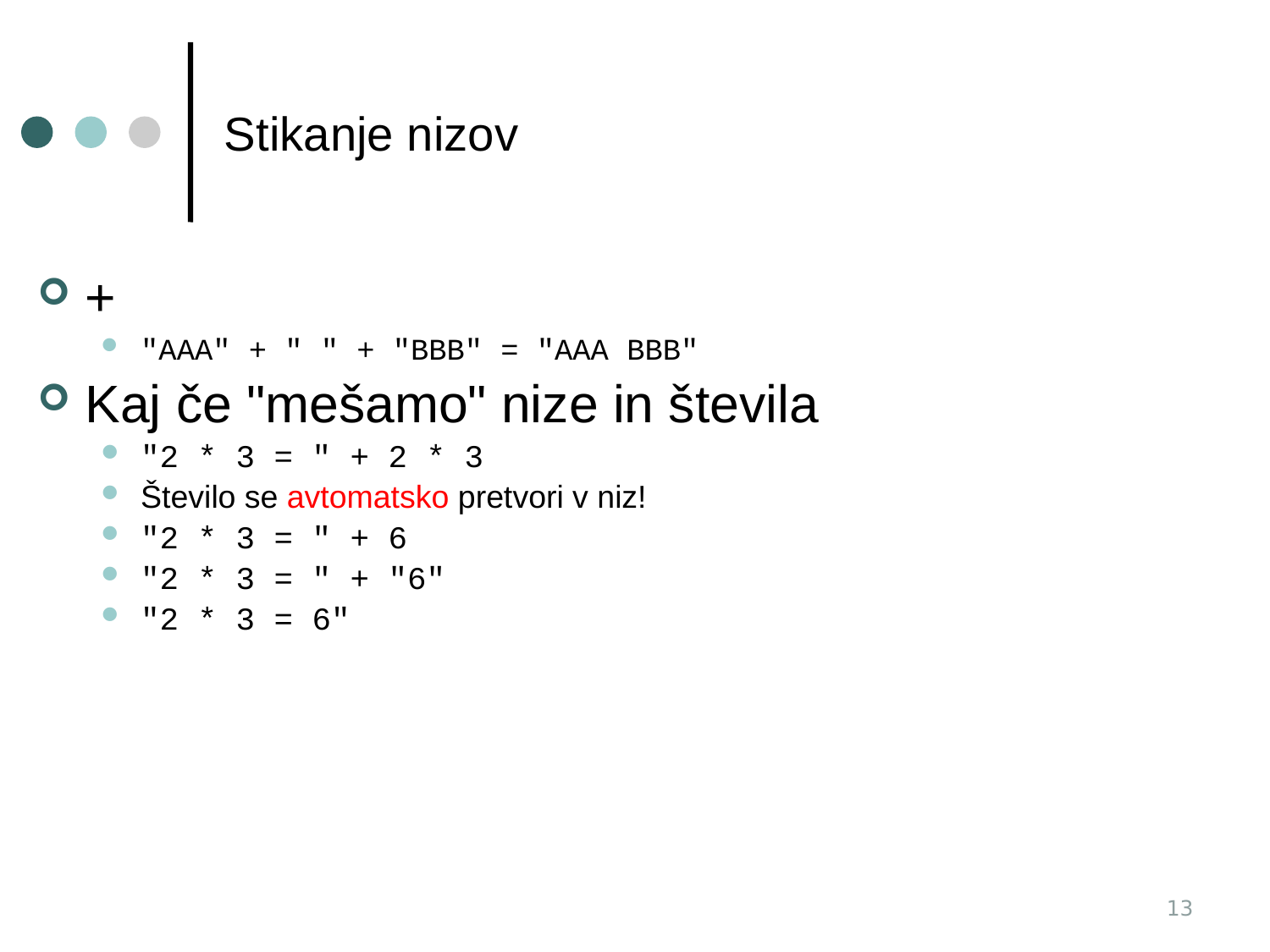

Stikanje nizov
+
"AAA" + " " + "BBB" = "AAA BBB"
Kaj če "mešamo" nize in števila
"2 * 3 = " + 2 * 3
Število se avtomatsko pretvori v niz!
"2 * 3 = " + 6
"2 * 3 = " + "6"
"2 * 3 = 6"

13